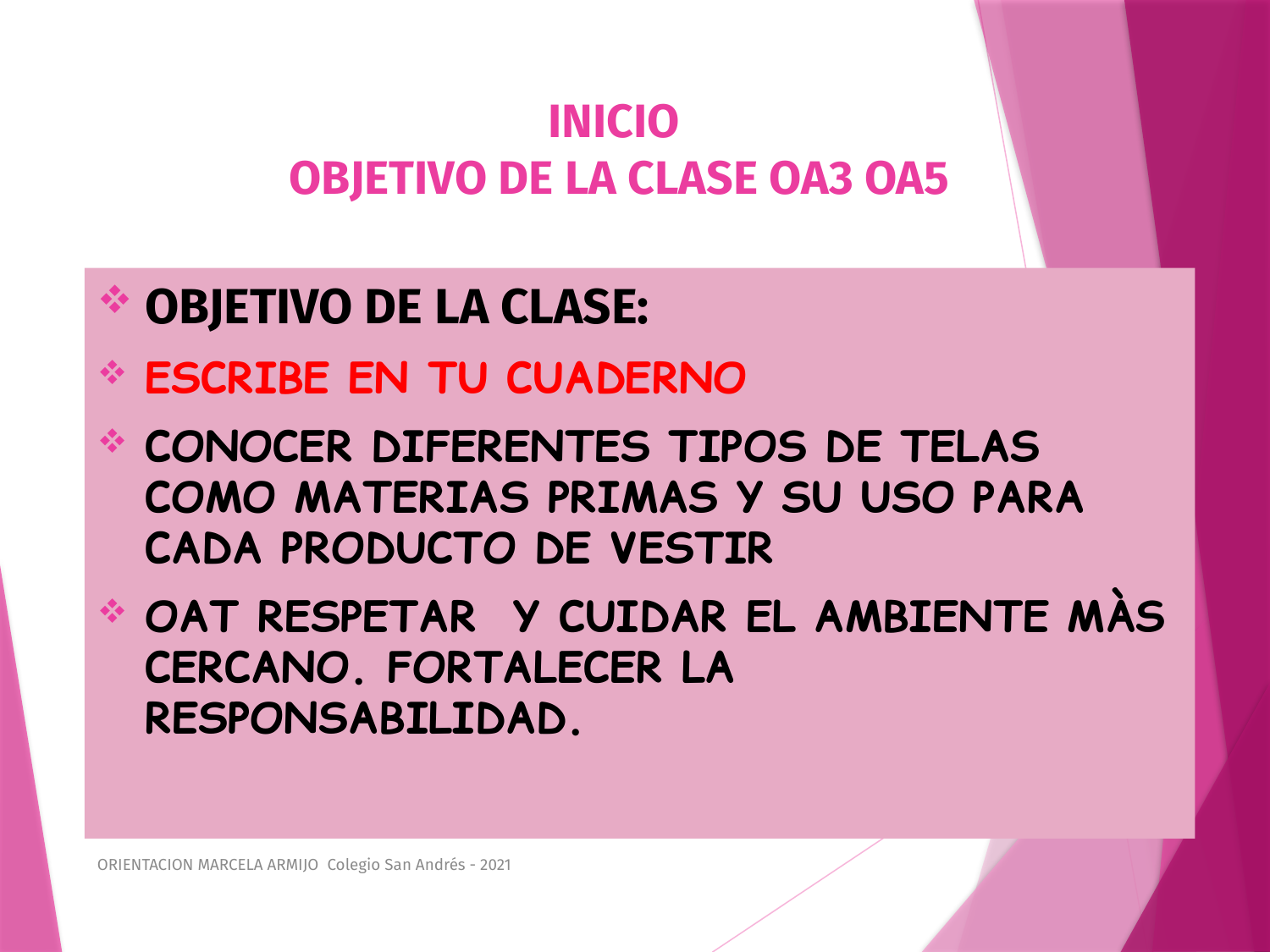

# INICIO OBJETIVO DE LA CLASE OA3 OA5
OBJETIVO DE LA CLASE:
ESCRIBE EN TU CUADERNO
CONOCER DIFERENTES TIPOS DE TELAS COMO MATERIAS PRIMAS Y SU USO PARA CADA PRODUCTO DE VESTIR
OAT RESPETAR  Y CUIDAR EL AMBIENTE MÀS CERCANO. FORTALECER LA RESPONSABILIDAD.
ORIENTACION MARCELA ARMIJO  Colegio San Andrés - 2021